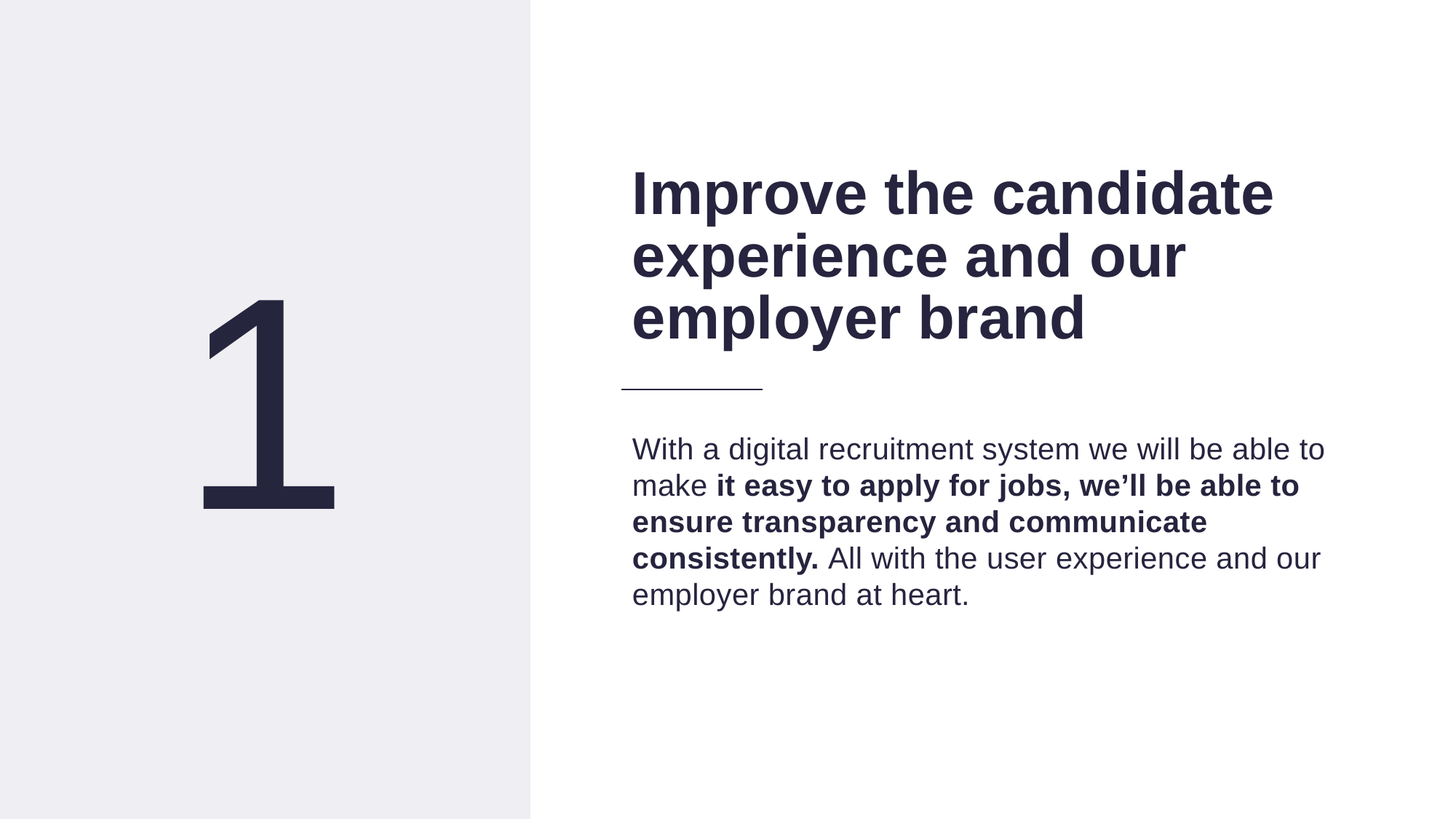

7
Improve the candidate
experience and our
employer brand
1
With a digital recruitment system we will be able to make it easy to apply for jobs, we’ll be able to ensure transparency and communicate consistently. All with the user experience and our employer brand at heart.